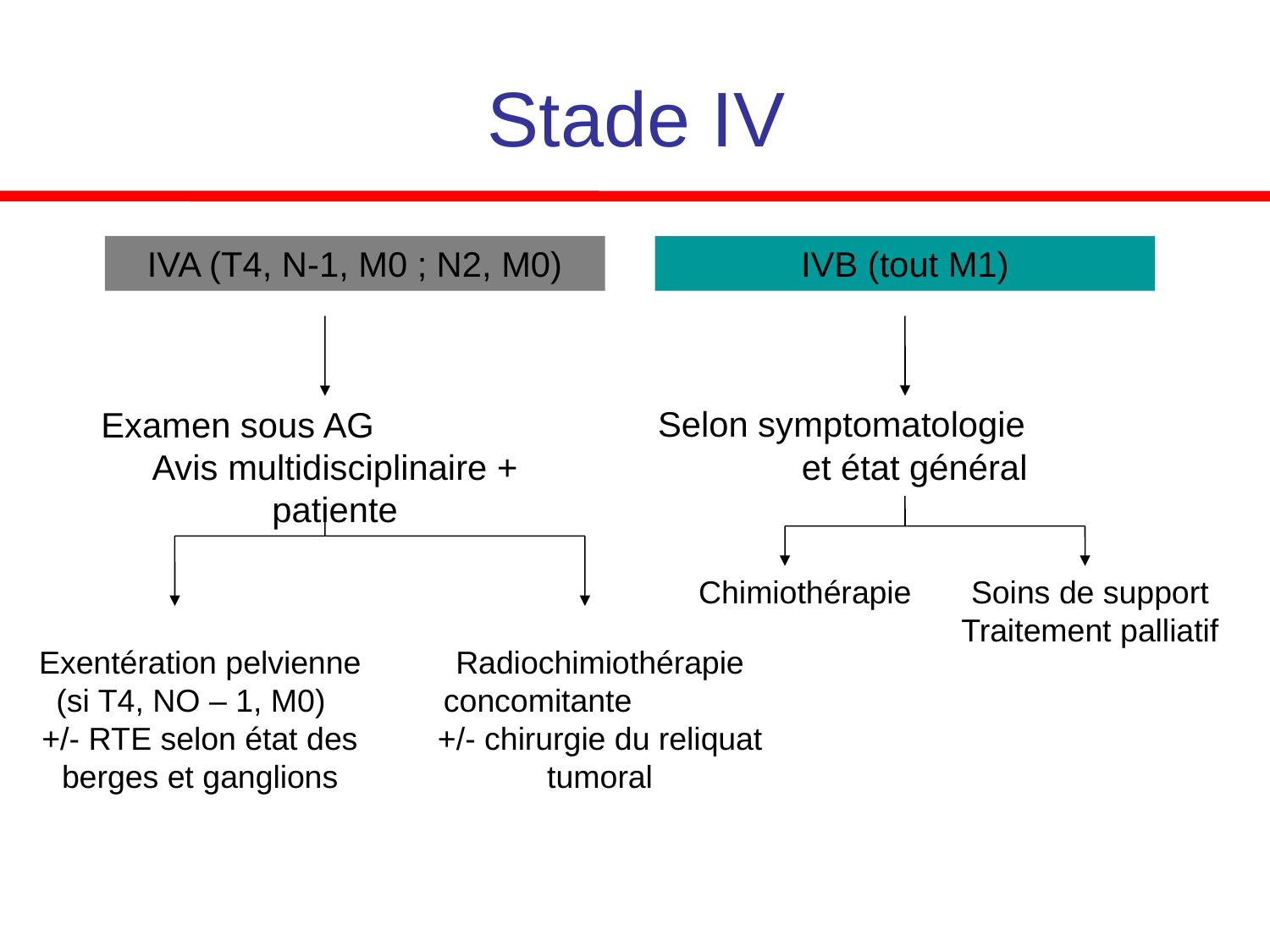

# Stade IV
IVA (T4, N-1, M0 ; N2, M0)
IVB (tout M1)

Examen sous AG                     Avis multidisciplinaire + patiente
Selon symptomatologie                et état général

Chimiothérapie
Soins de support Traitement palliatif
Exentération pelvienne   (si T4, NO – 1, M0)     +/- RTE selon état des berges et ganglions
Radiochimiothérapie concomitante               +/- chirurgie du reliquat tumoral